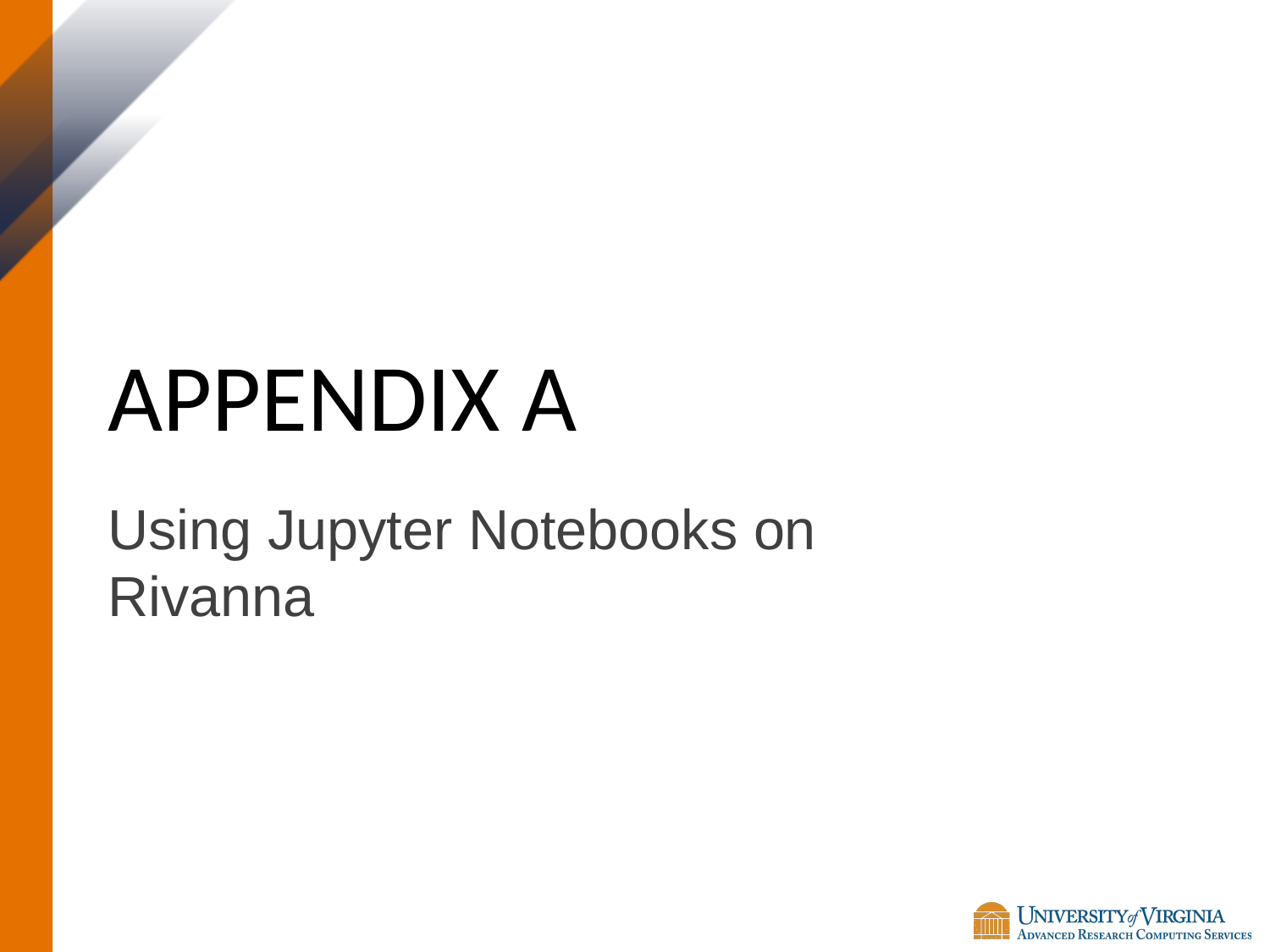

# Appendix A
Using Jupyter Notebooks on Rivanna